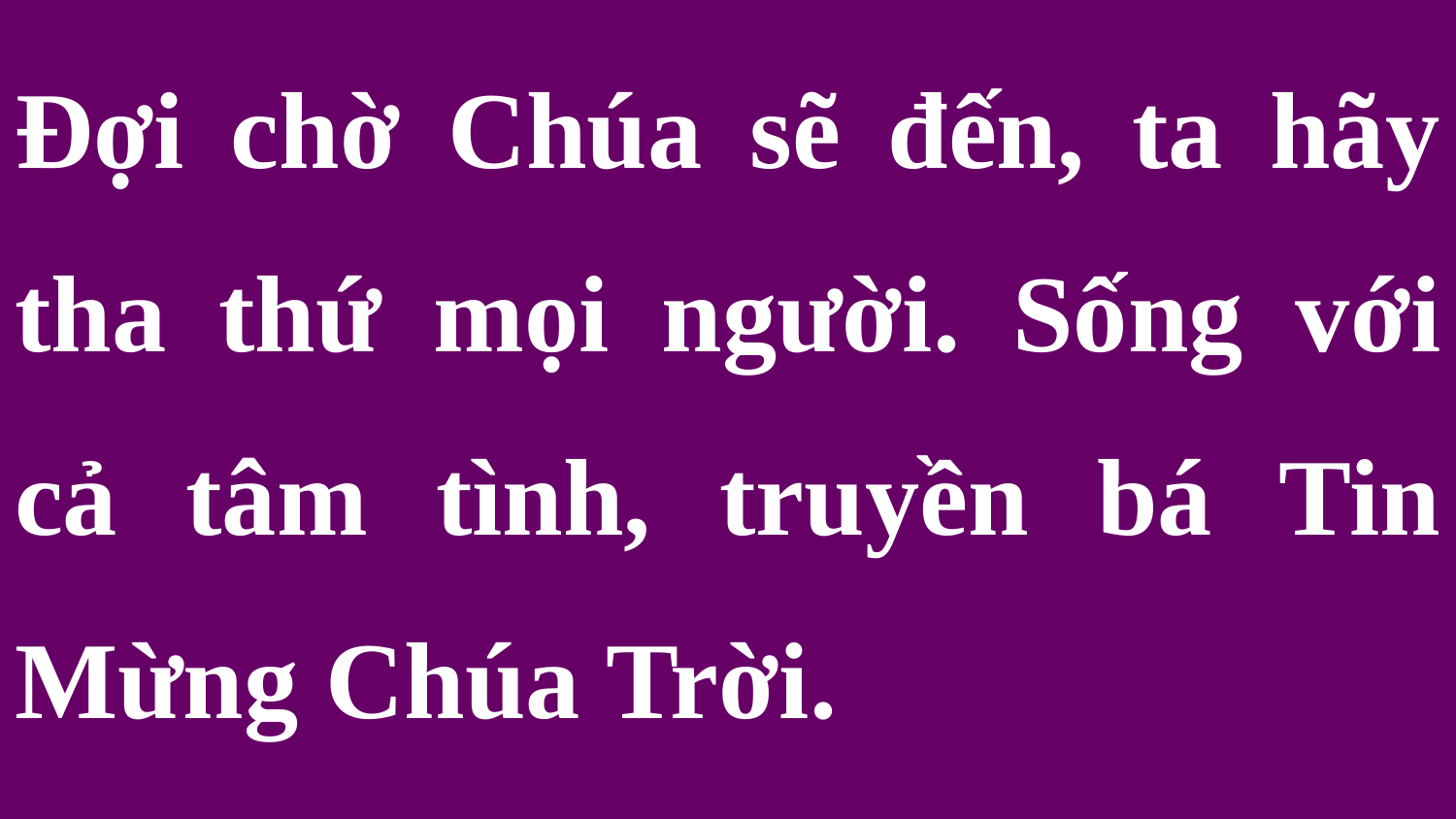

Đợi chờ Chúa sẽ đến, ta hãy tha thứ mọi người. Sống với cả tâm tình, truyền bá Tin Mừng Chúa Trời.